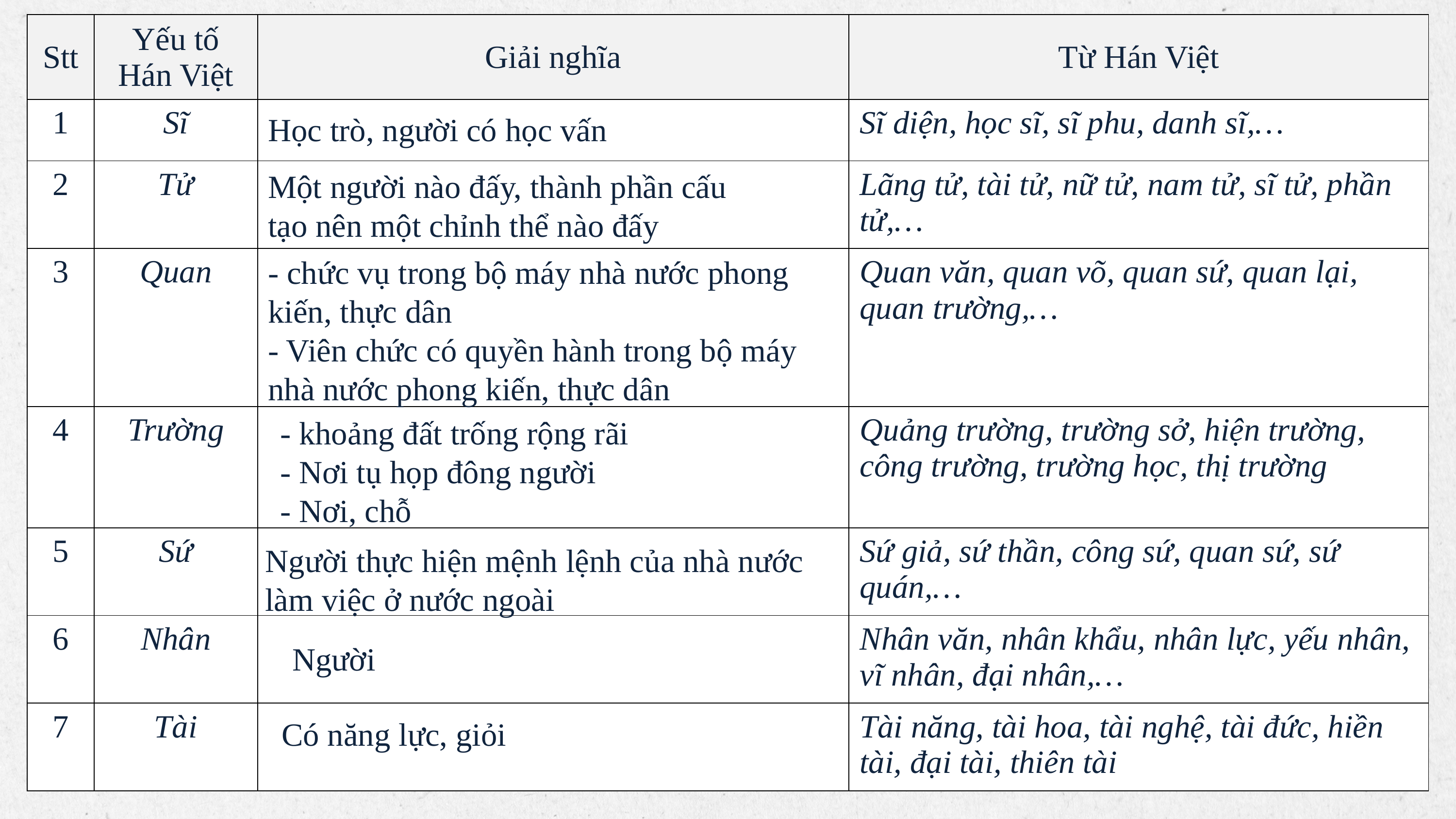

| Stt | Yếu tố Hán Việt | Giải nghĩa | Từ Hán Việt |
| --- | --- | --- | --- |
| 1 | Sĩ |  | Sĩ diện, học sĩ, sĩ phu, danh sĩ,… |
| 2 | Tử |  | Lãng tử, tài tử, nữ tử, nam tử, sĩ tử, phần tử,… |
| 3 | Quan |  | Quan văn, quan võ, quan sứ, quan lại, quan trường,… |
| 4 | Trường |  | Quảng trường, trường sở, hiện trường, công trường, trường học, thị trường |
| 5 | Sứ |  | Sứ giả, sứ thần, công sứ, quan sứ, sứ quán,… |
| 6 | Nhân |  | Nhân văn, nhân khẩu, nhân lực, yếu nhân, vĩ nhân, đại nhân,… |
| 7 | Tài |  | Tài năng, tài hoa, tài nghệ, tài đức, hiền tài, đại tài, thiên tài |
Học trò, người có học vấn
Một người nào đấy, thành phần cấu tạo nên một chỉnh thể nào đấy
- chức vụ trong bộ máy nhà nước phong kiến, thực dân
- Viên chức có quyền hành trong bộ máy nhà nước phong kiến, thực dân
- khoảng đất trống rộng rãi
- Nơi tụ họp đông người
- Nơi, chỗ
Người thực hiện mệnh lệnh của nhà nước làm việc ở nước ngoài
Người
Có năng lực, giỏi